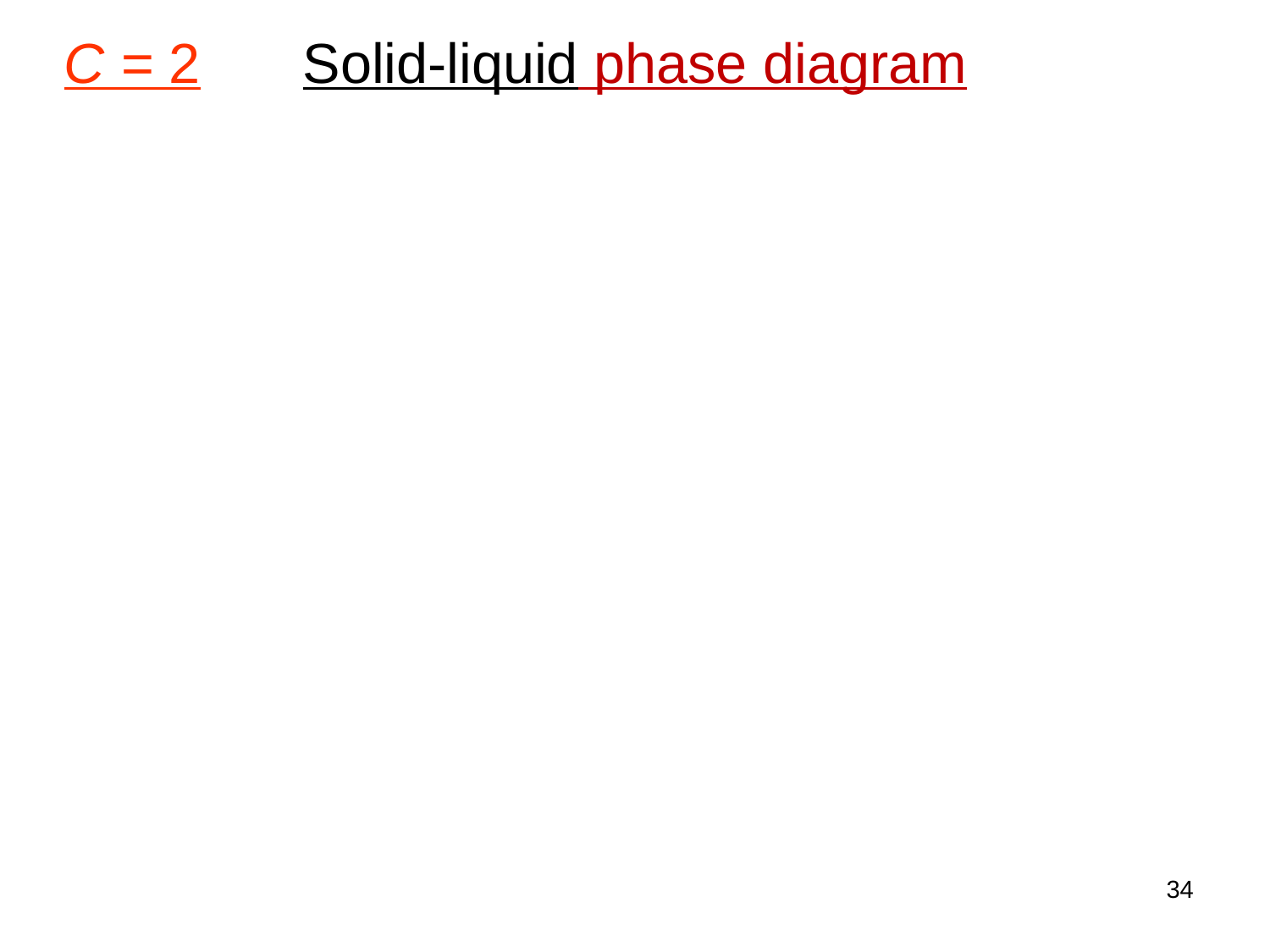

C = 2
Solid-liquid phase diagram
34